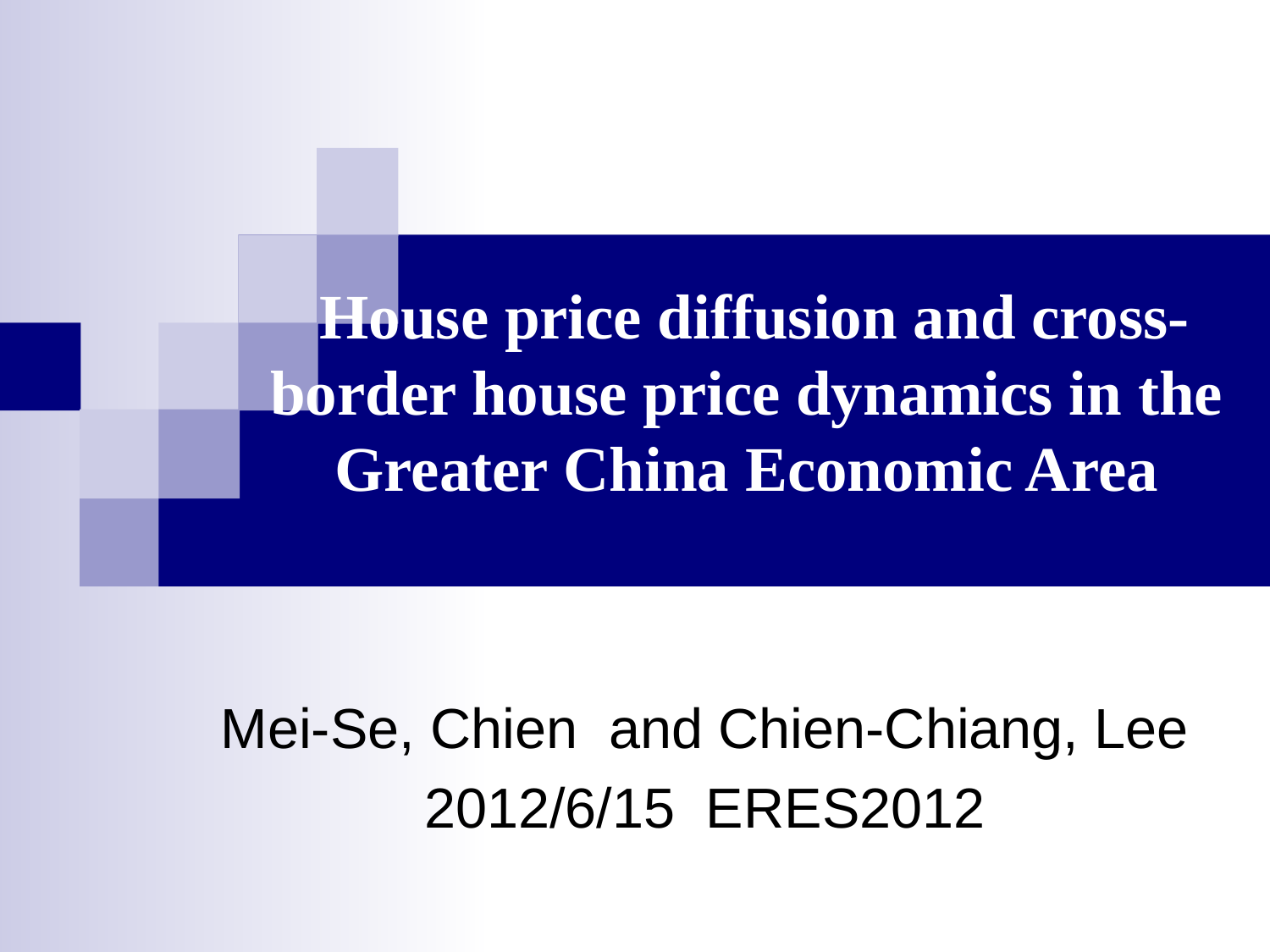

# House price diffusion and cross-border house price dynamics in the Greater China Economic Area
Mei-Se, Chien  and Chien-Chiang, Lee
2012/6/15  ERES2012